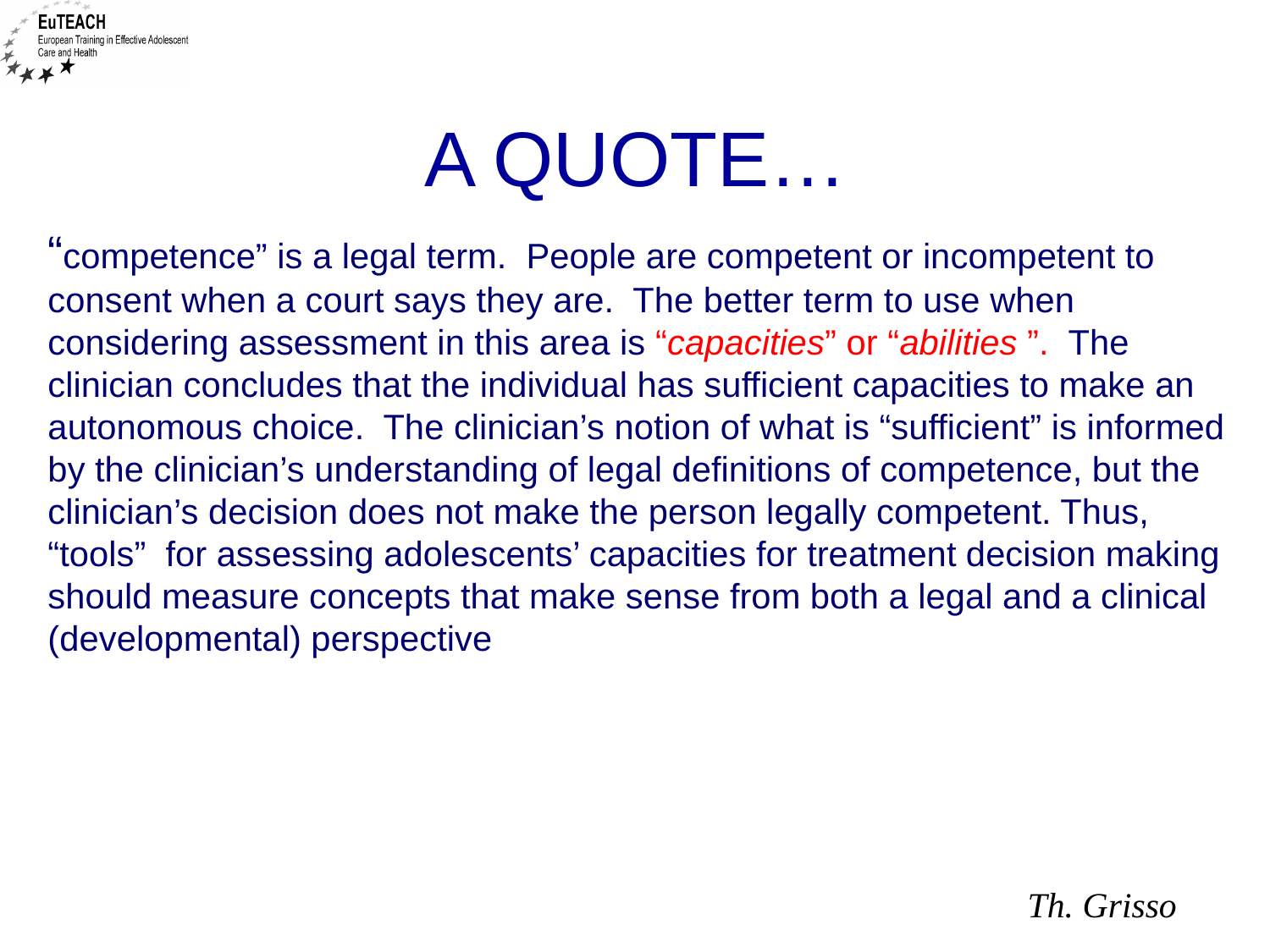

# A QUOTE…
“competence” is a legal term.  People are competent or incompetent to consent when a court says they are.  The better term to use when considering assessment in this area is “capacities” or “abilities ”.  The clinician concludes that the individual has sufficient capacities to make an autonomous choice.  The clinician’s notion of what is “sufficient” is informed by the clinician’s understanding of legal definitions of competence, but the clinician’s decision does not make the person legally competent. Thus, “tools”  for assessing adolescents’ capacities for treatment decision making should measure concepts that make sense from both a legal and a clinical (developmental) perspective
Th. Grisso